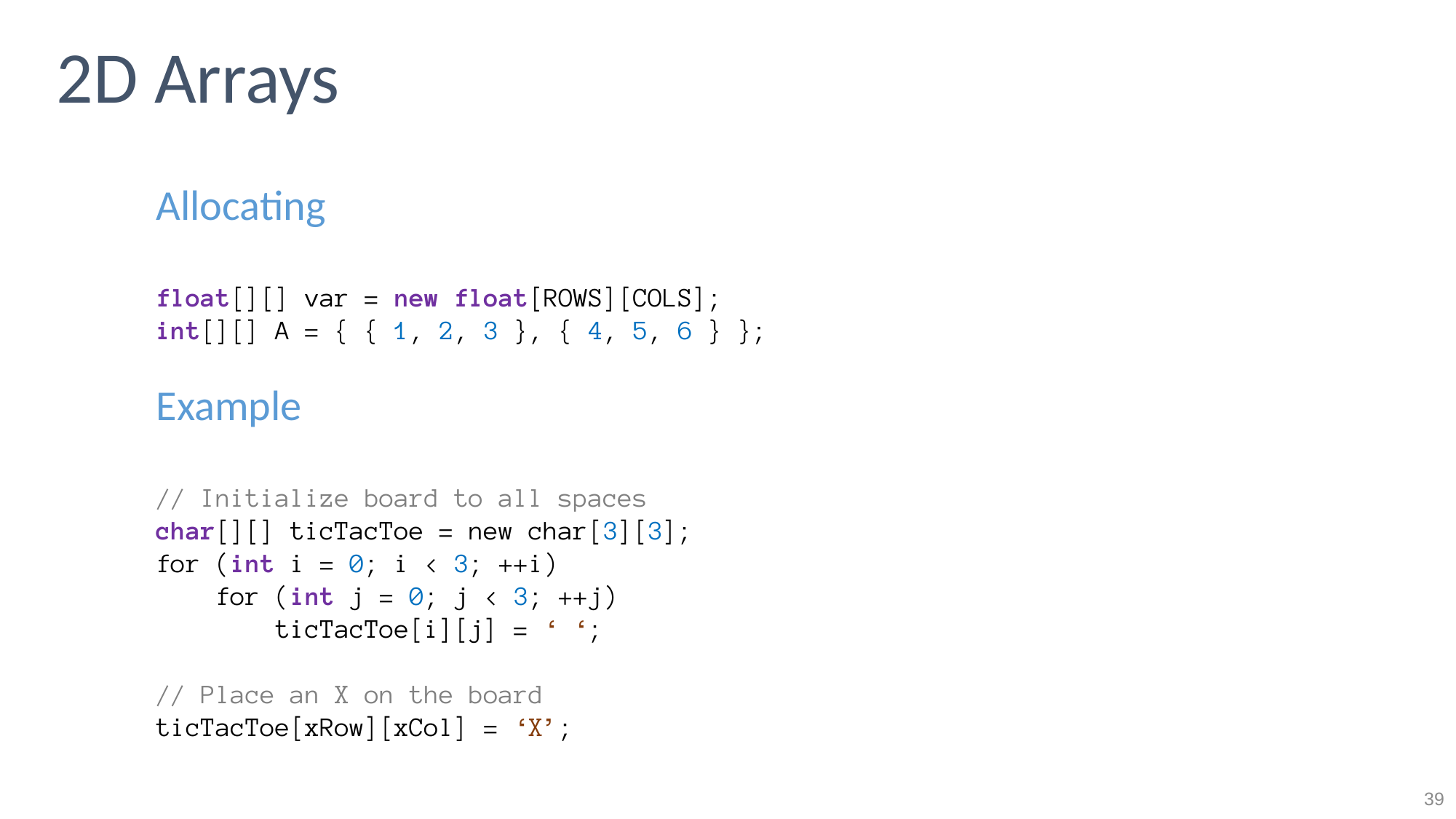

# 2D Arrays
Allocating

float[][] var = new float[ROWS][COLS];
int[][] A = { { 1, 2, 3 }, { 4, 5, 6 } };

Example

// Initialize board to all spaces
char[][] ticTacToe = new char[3][3];
for (int i = 0; i < 3; ++i)
    for (int j = 0; j < 3; ++j)
        ticTacToe[i][j] = ‘ ‘;

// Place an X on the board
ticTacToe[xRow][xCol] = ‘X’;

39